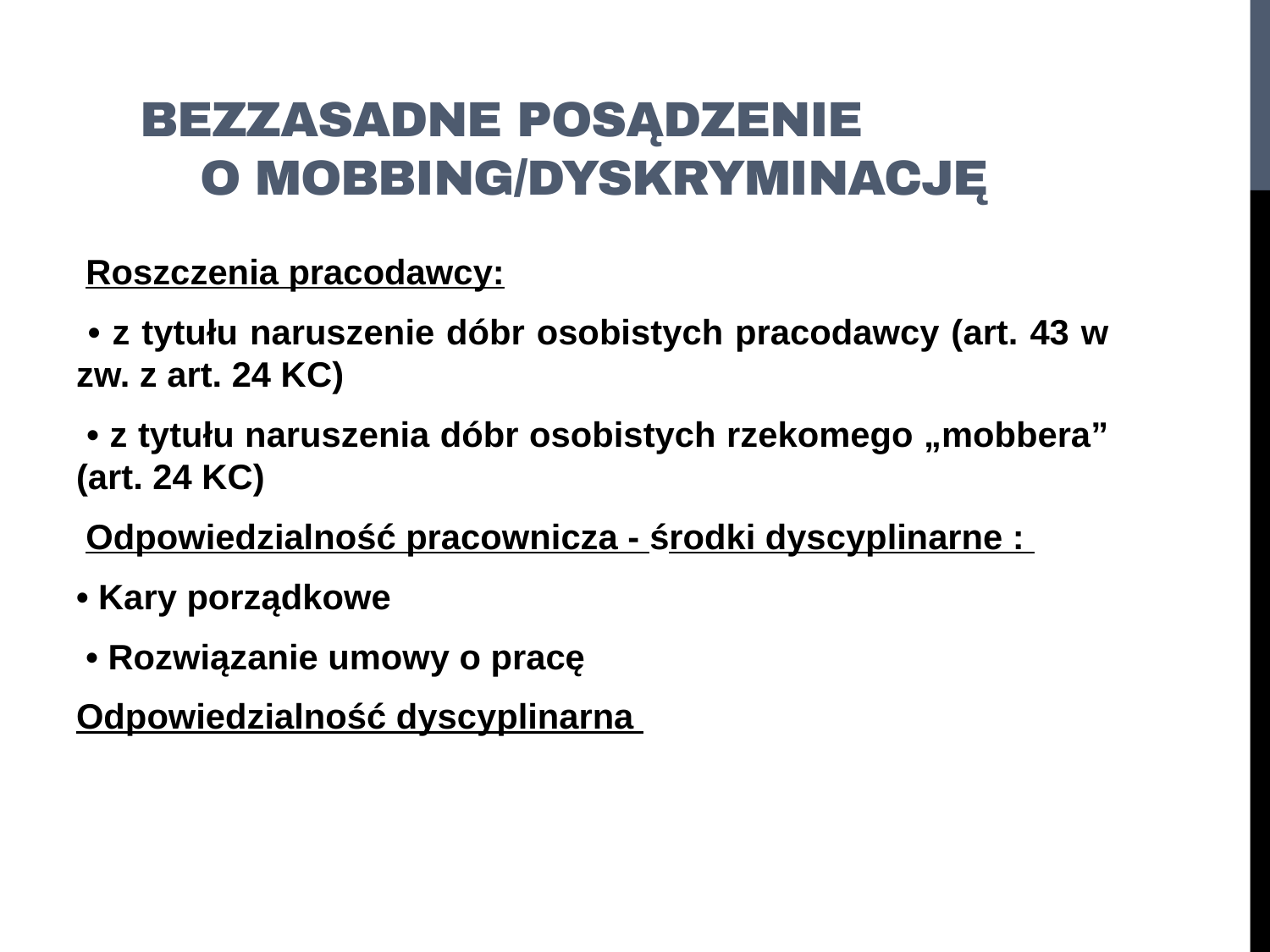

# Bezzasadne posądzenie o mobbing/dyskryminację
 Roszczenia pracodawcy:
 • z tytułu naruszenie dóbr osobistych pracodawcy (art. 43 w zw. z art. 24 KC)
 • z tytułu naruszenia dóbr osobistych rzekomego „mobbera” (art. 24 KC)
 Odpowiedzialność pracownicza - środki dyscyplinarne :
• Kary porządkowe
 • Rozwiązanie umowy o pracę
Odpowiedzialność dyscyplinarna